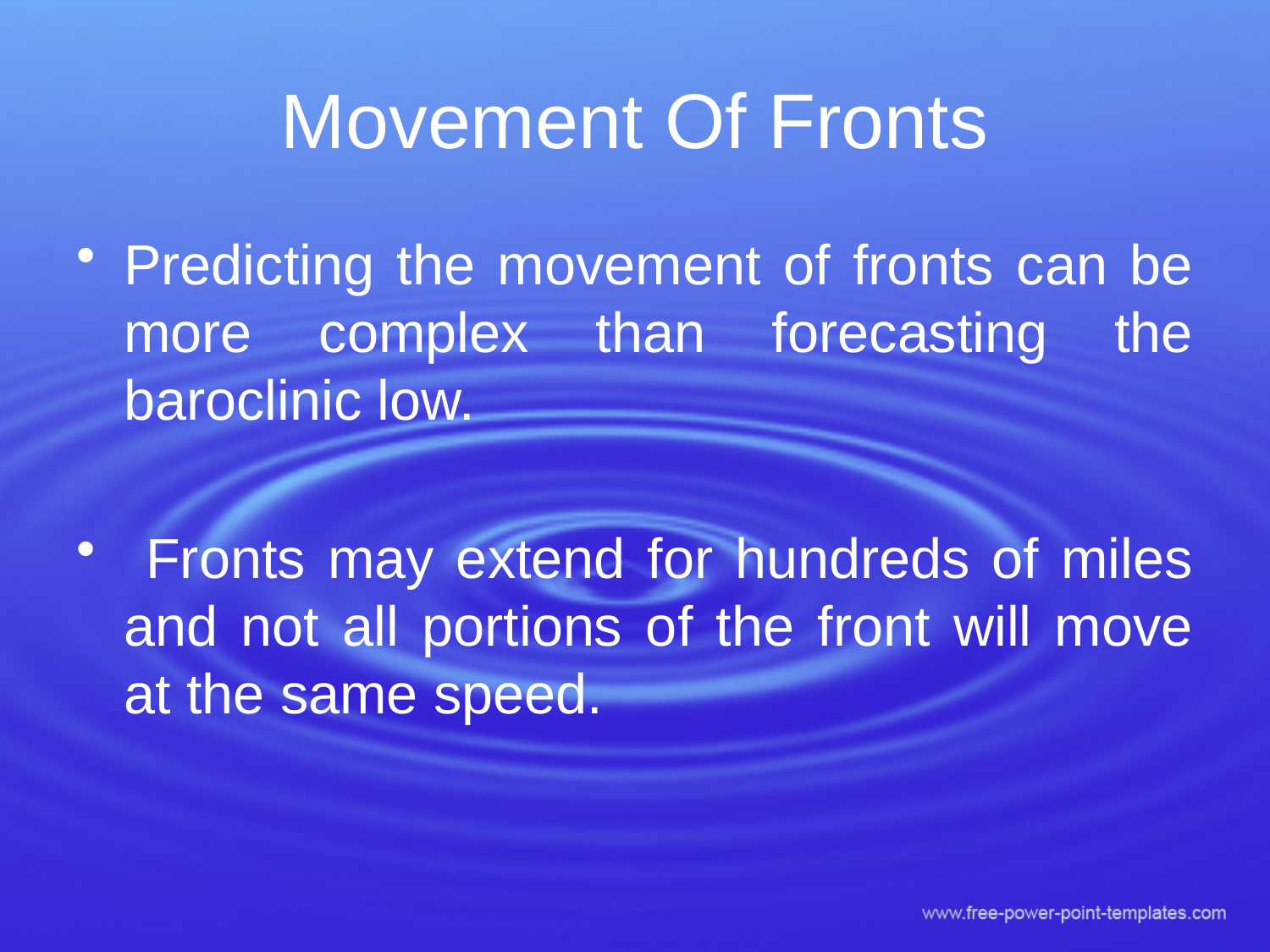

# Movement Of Fronts
Predicting the movement of fronts can be more complex than forecasting the baroclinic low.

 Fronts may extend for hundreds of miles and not all portions of the front will move at the same speed.